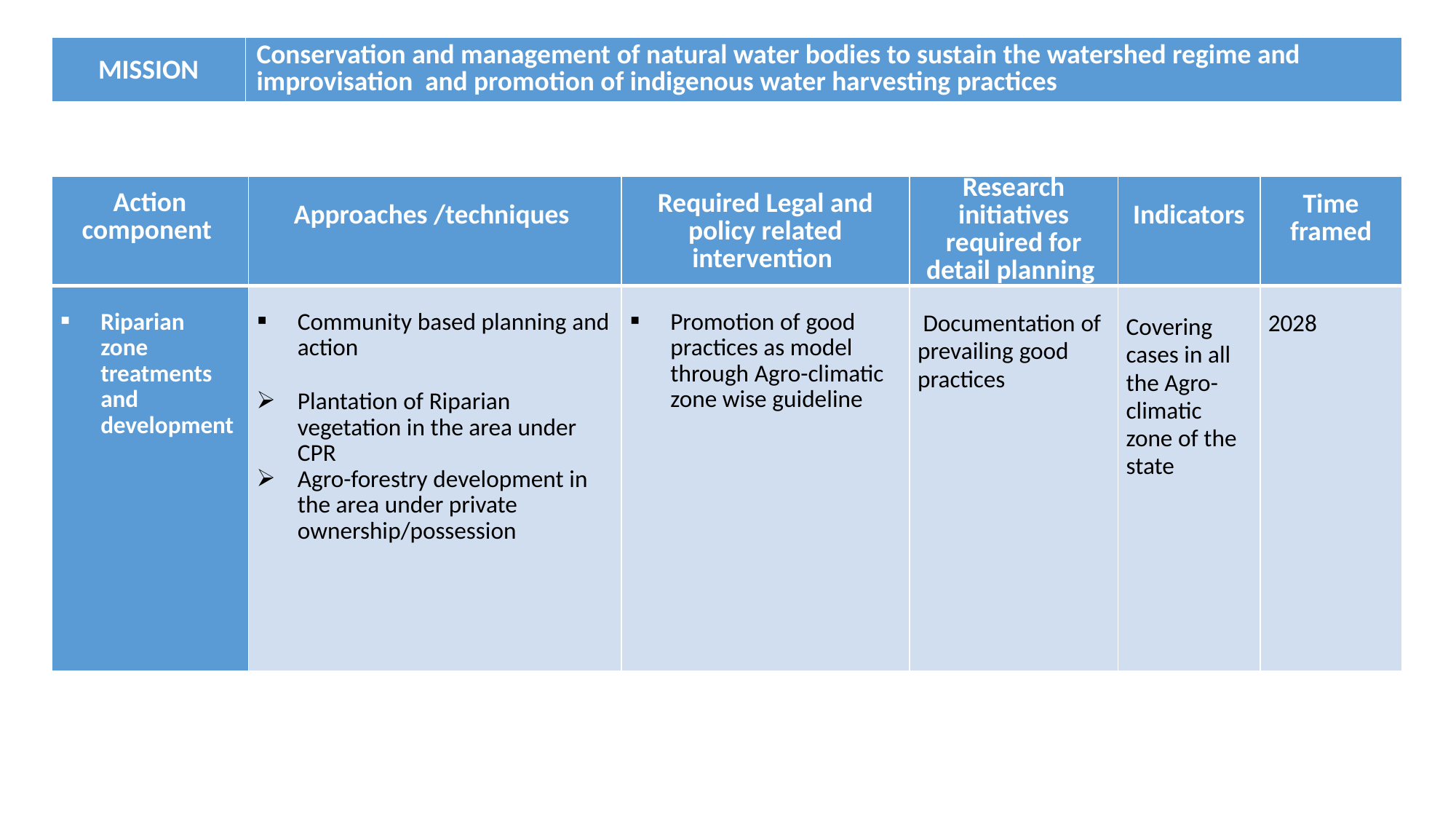

| MISSION | Conservation and management of natural water bodies to sustain the watershed regime and improvisation and promotion of indigenous water harvesting practices |
| --- | --- |
| Action component | Approaches /techniques | Required Legal and policy related intervention | Research initiatives required for detail planning | Indicators | Time framed |
| --- | --- | --- | --- | --- | --- |
| Riparian zone treatments and development | Community based planning and action   Plantation of Riparian vegetation in the area under CPR Agro-forestry development in the area under private ownership/possession | Promotion of good practices as model through Agro-climatic zone wise guideline | Documentation of prevailing good practices | Covering cases in all the Agro-climatic zone of the state | 2028 |